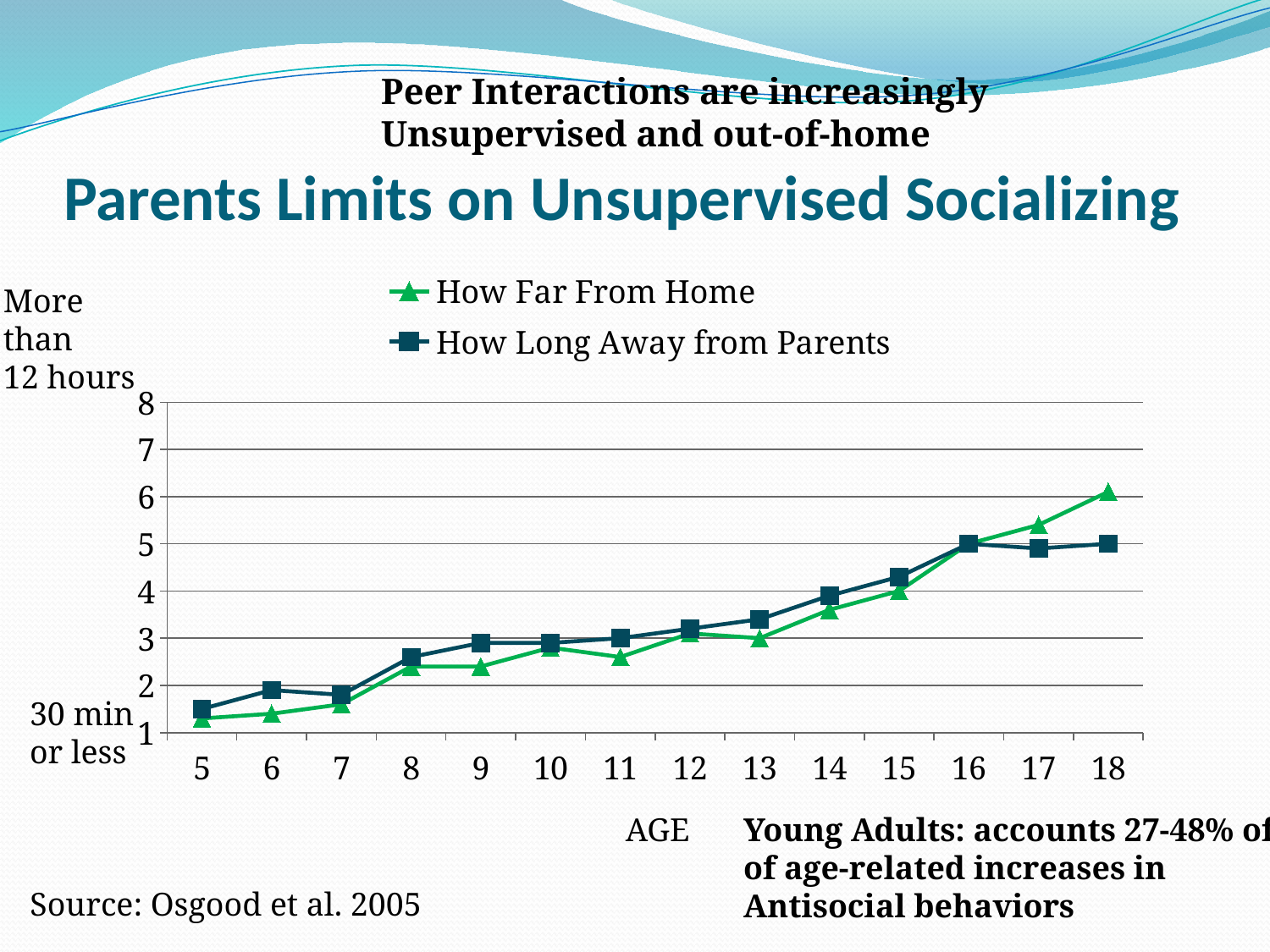

Peer Interactions are increasingly
Unsupervised and out-of-home
# Parents Limits on Unsupervised Socializing

### Chart

| Category | How Far From Home | How Long Away from Parents |
|---|---|---|
| 5 | 1.3 | 1.5 |
| 6 | 1.4 | 1.9000000000000001 |
| 7 | 1.6 | 1.8 |
| 8 | 2.4 | 2.6 |
| 9 | 2.4 | 2.9 |
| 10 | 2.8 | 2.9 |
| 11 | 2.6 | 3.0 |
| 12 | 3.1 | 3.2 |
| 13 | 3.0 | 3.4 |
| 14 | 3.6 | 3.9 |
| 15 | 4.0 | 4.3 |
| 16 | 5.0 | 5.0 |
| 17 | 5.4 | 4.9 |
| 18 | 6.1 | 5.0 |
More
than
12 hours
30 min
or less
AGE
Young Adults: accounts 27-48% of
of age-related increases in
Antisocial behaviors
Source: Osgood et al. 2005